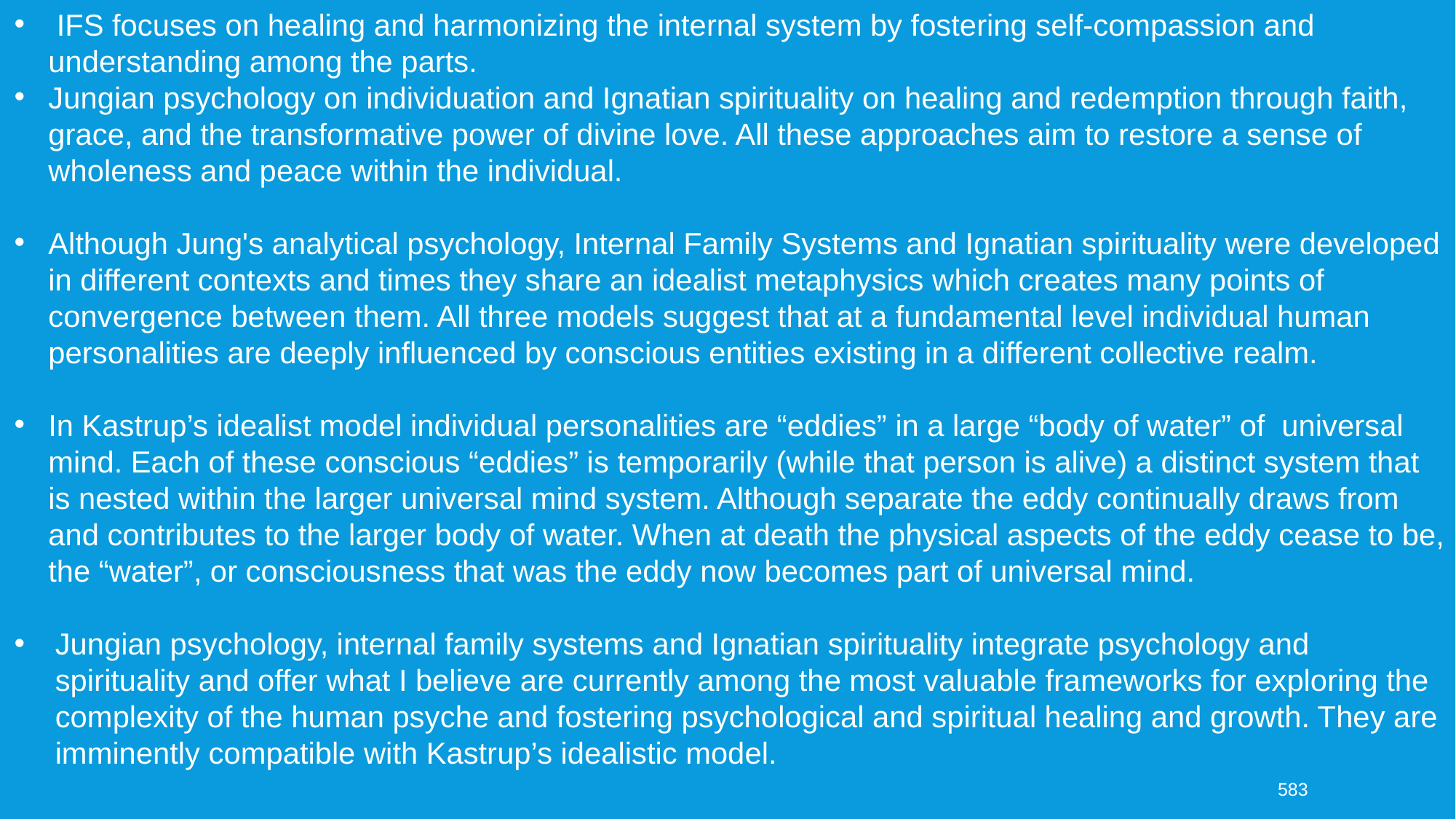

IFS focuses on healing and harmonizing the internal system by fostering self-compassion and understanding among the parts.
Jungian psychology on individuation and Ignatian spirituality on healing and redemption through faith, grace, and the transformative power of divine love. All these approaches aim to restore a sense of wholeness and peace within the individual.

Although Jung's analytical psychology, Internal Family Systems and Ignatian spirituality were developed in different contexts and times they share an idealist metaphysics which creates many points of convergence between them. All three models suggest that at a fundamental level individual human personalities are deeply influenced by conscious entities existing in a different collective realm.

In Kastrup’s idealist model individual personalities are “eddies” in a large “body of water” of  universal mind. Each of these conscious “eddies” is temporarily (while that person is alive) a distinct system that is nested within the larger universal mind system. Although separate the eddy continually draws from and contributes to the larger body of water. When at death the physical aspects of the eddy cease to be, the “water”, or consciousness that was the eddy now becomes part of universal mind.

Jungian psychology, internal family systems and Ignatian spirituality integrate psychology and spirituality and offer what I believe are currently among the most valuable frameworks for exploring the complexity of the human psyche and fostering psychological and spiritual healing and growth. They are imminently compatible with Kastrup’s idealistic model.

583